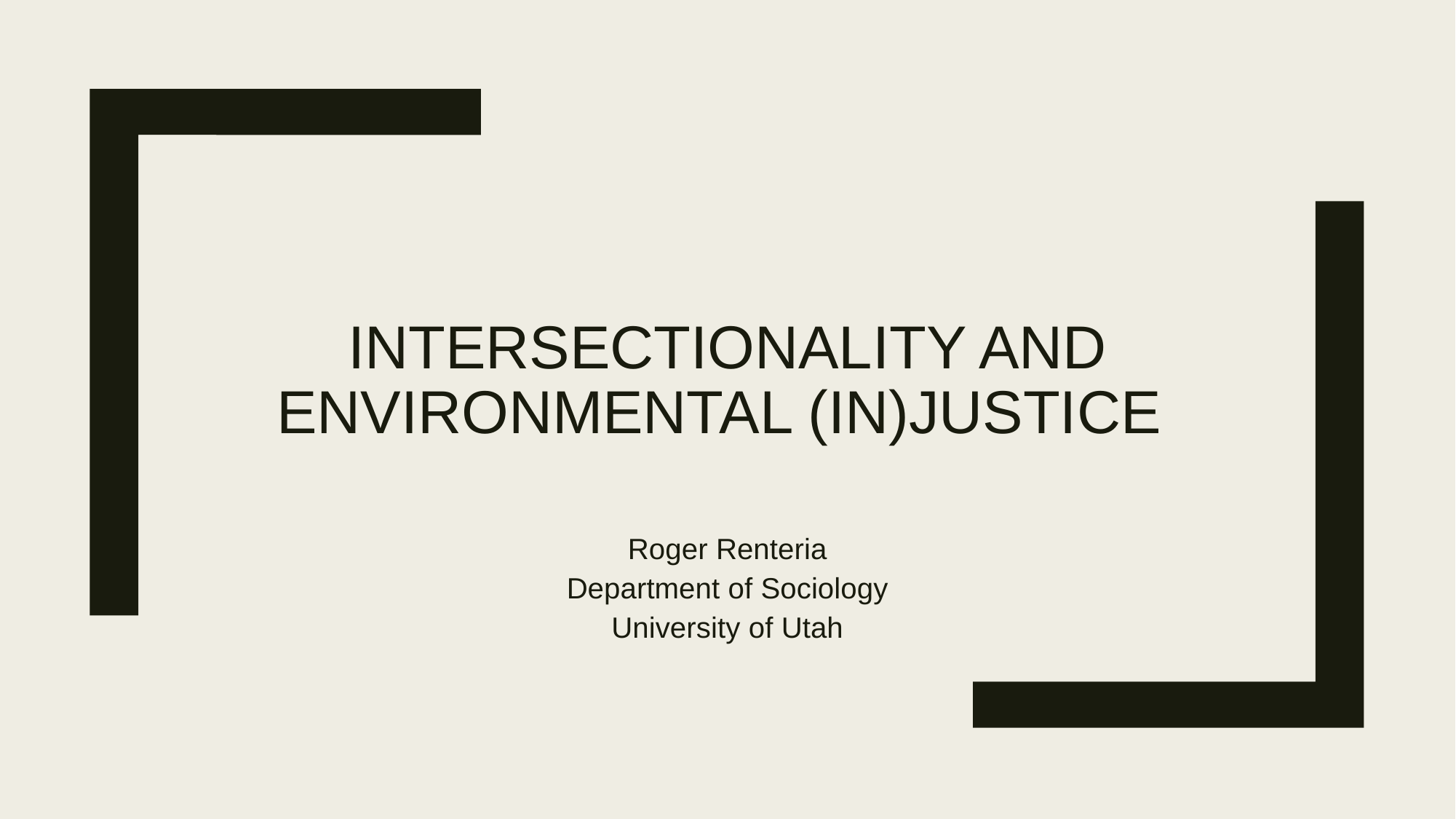

# INTERSECTIONALITY AND ENVIRONMENTAL (IN)JUSTICE
Roger Renteria
Department of Sociology
University of Utah